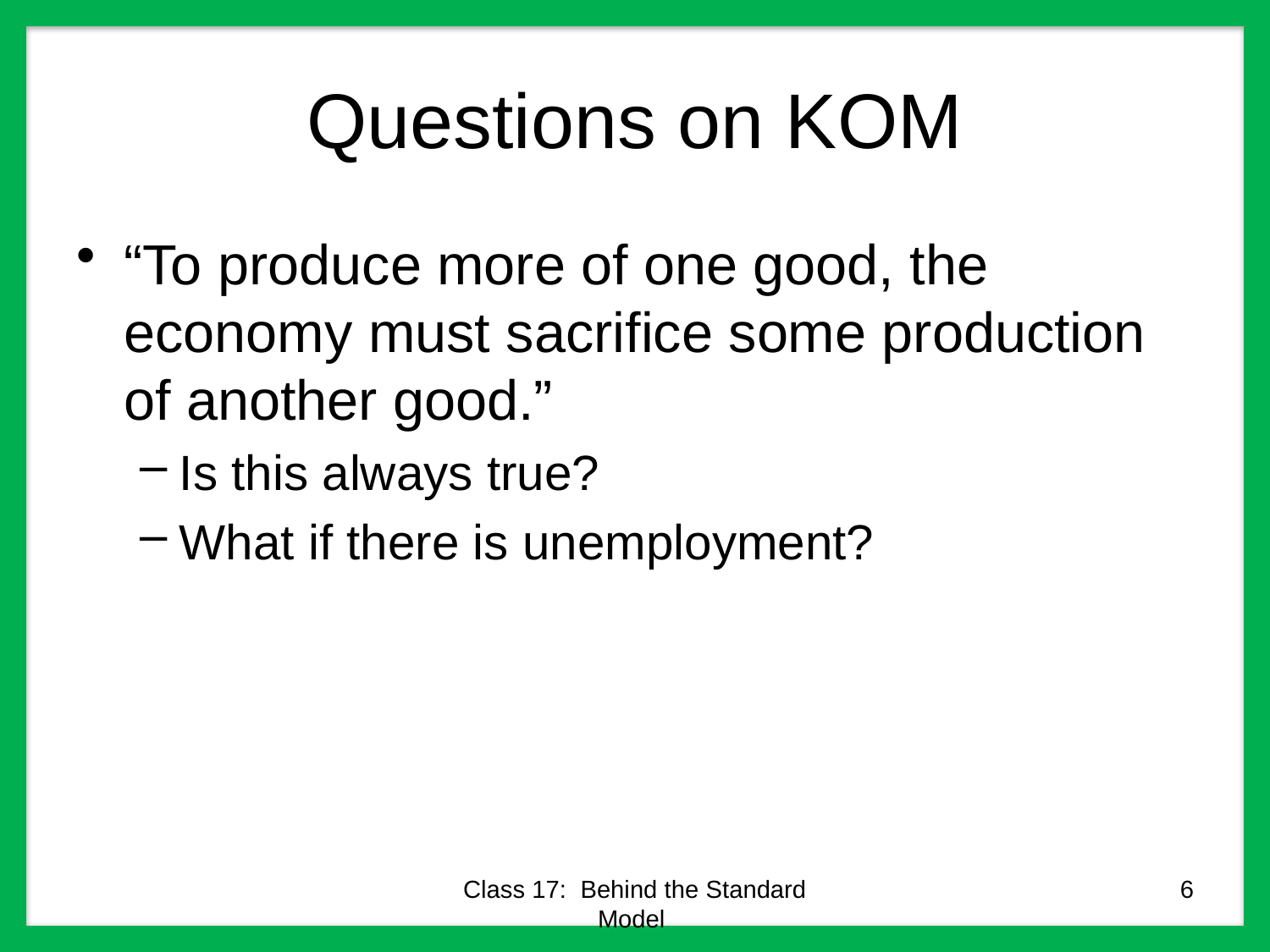

# Questions on KOM
“To produce more of one good, the economy must sacrifice some production of another good.”
Is this always true?
What if there is unemployment?
Class 17:  Behind the Standard Model
6